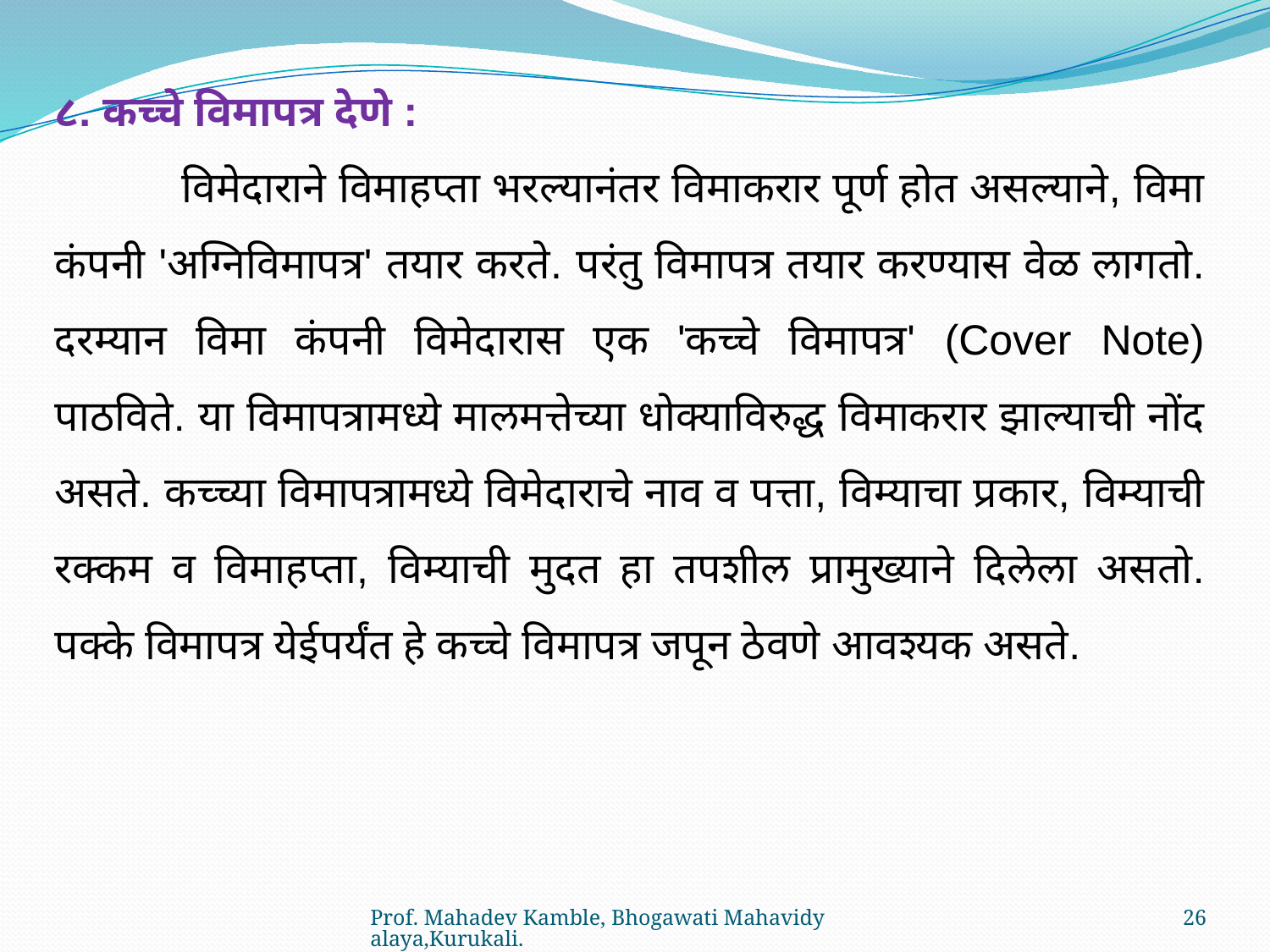

८. कच्चे विमापत्र देणे :
	विमेदाराने विमाहप्ता भरल्यानंतर विमाकरार पूर्ण होत असल्याने, विमा कंपनी 'अग्निविमापत्र' तयार करते. परंतु विमापत्र तयार करण्यास वेळ लागतो. दरम्यान विमा कंपनी विमेदारास एक 'कच्चे विमापत्र' (Cover Note) पाठविते. या विमापत्रामध्ये मालमत्तेच्या धोक्याविरुद्ध विमाकरार झाल्याची नोंद असते. कच्च्या विमापत्रामध्ये विमेदाराचे नाव व पत्ता, विम्याचा प्रकार, विम्याची रक्कम व विमाहप्ता, विम्याची मुदत हा तपशील प्रामुख्याने दिलेला असतो. पक्के विमापत्र येईपर्यंत हे कच्चे विमापत्र जपून ठेवणे आवश्यक असते.
Prof. Mahadev Kamble, Bhogawati Mahavidyalaya,Kurukali.
26